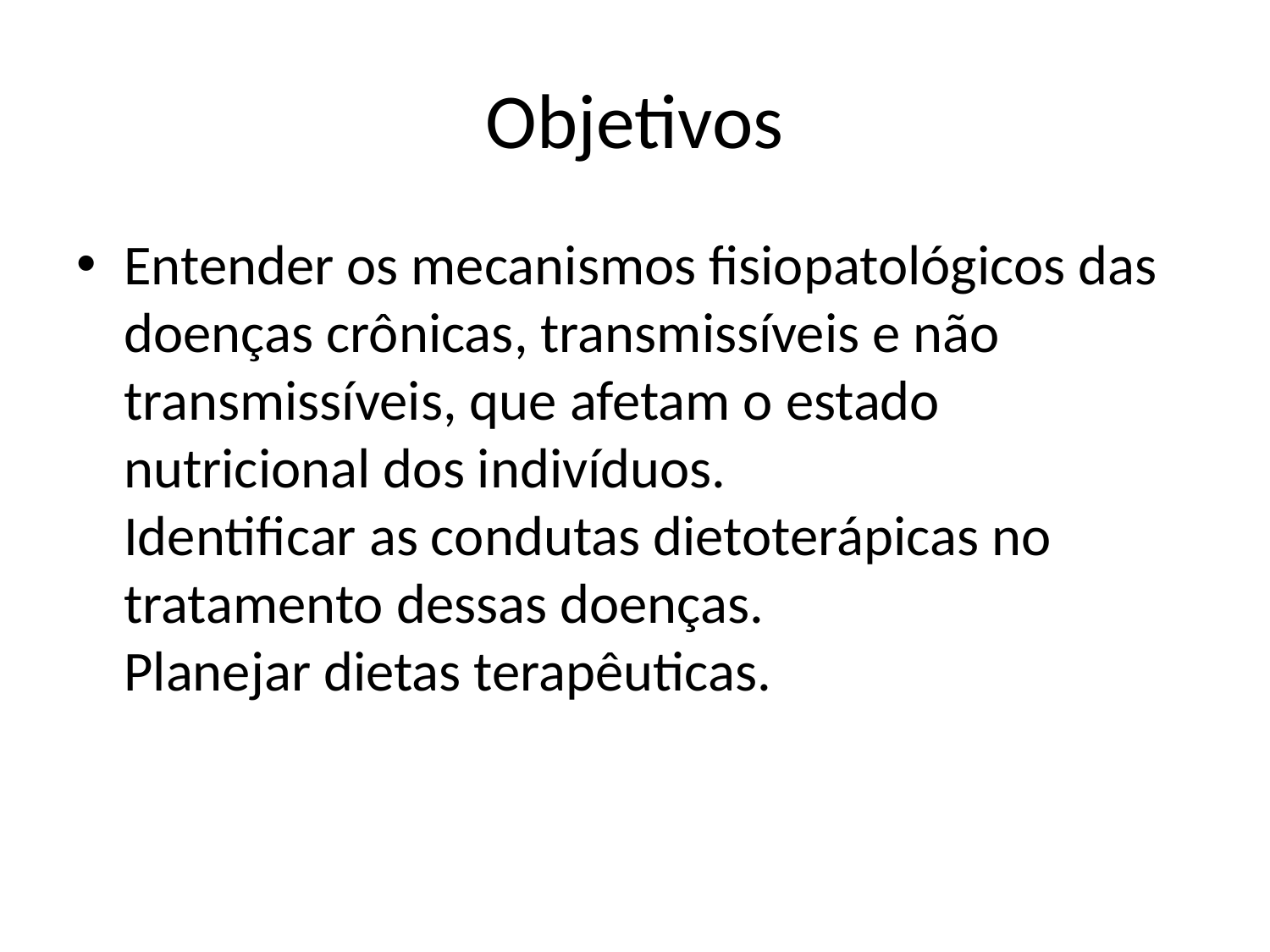

# Objetivos
Entender os mecanismos fisiopatológicos das doenças crônicas, transmissíveis e não transmissíveis, que afetam o estado nutricional dos indivíduos.
Identificar as condutas dietoterápicas no tratamento dessas doenças. 
Planejar dietas terapêuticas.